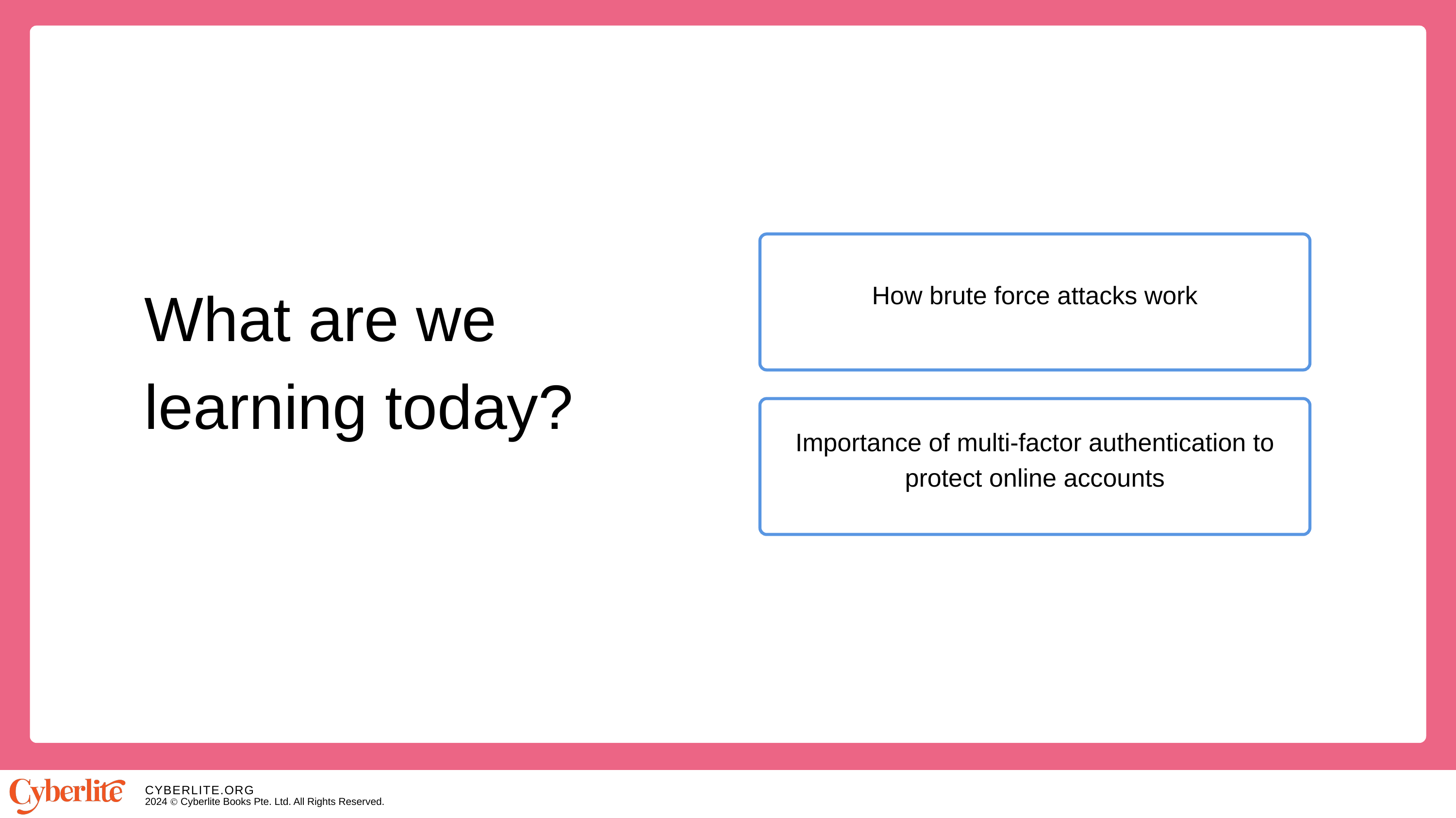

How brute force attacks work
What are we learning today?

Importance of multi-factor authentication to protect online accounts